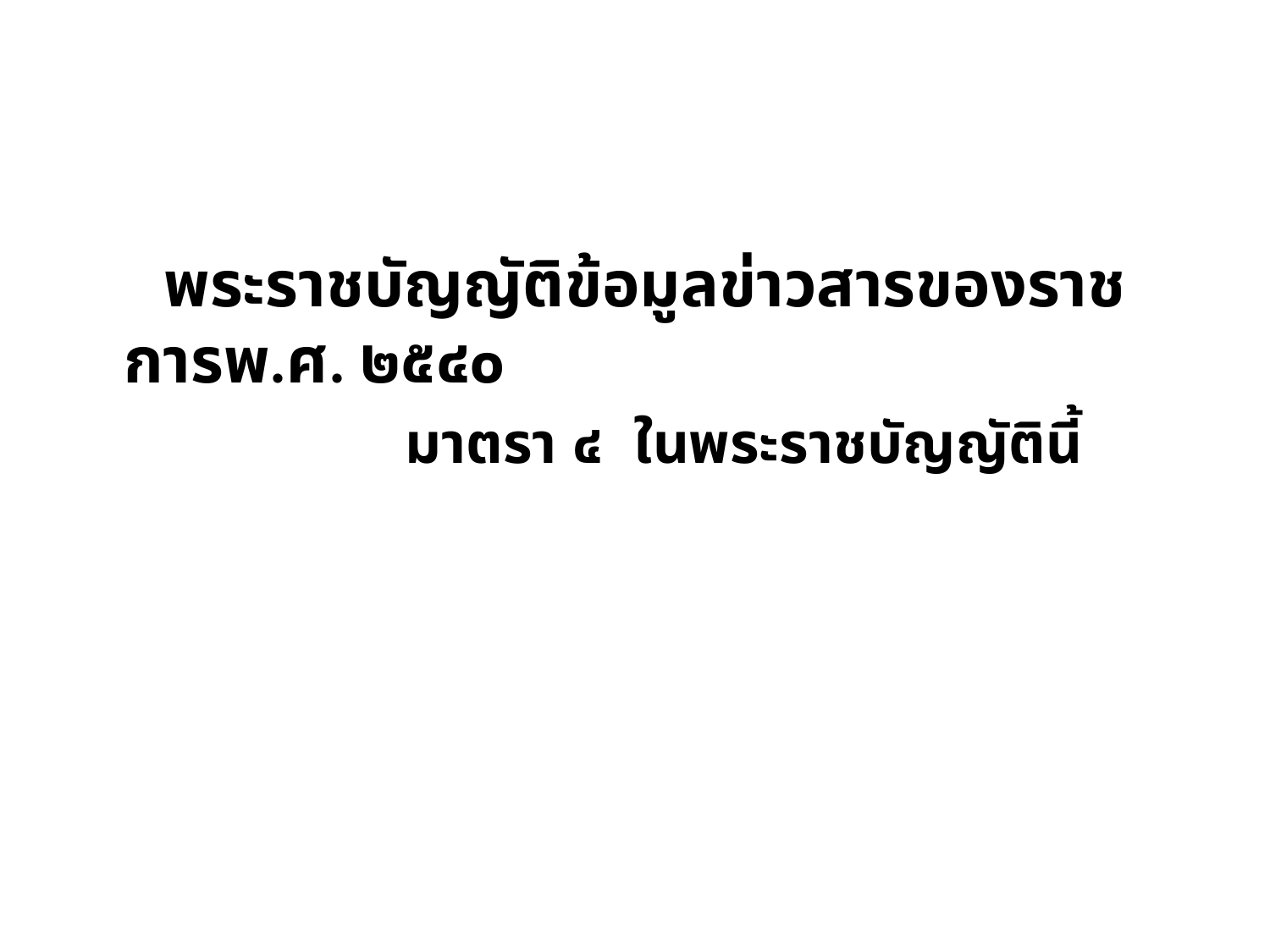

พระราชบัญญัติข้อมูลข่าวสารของราชการพ.ศ. ๒๕๔๐
                     มาตรา ๔  ในพระราชบัญญัตินี้